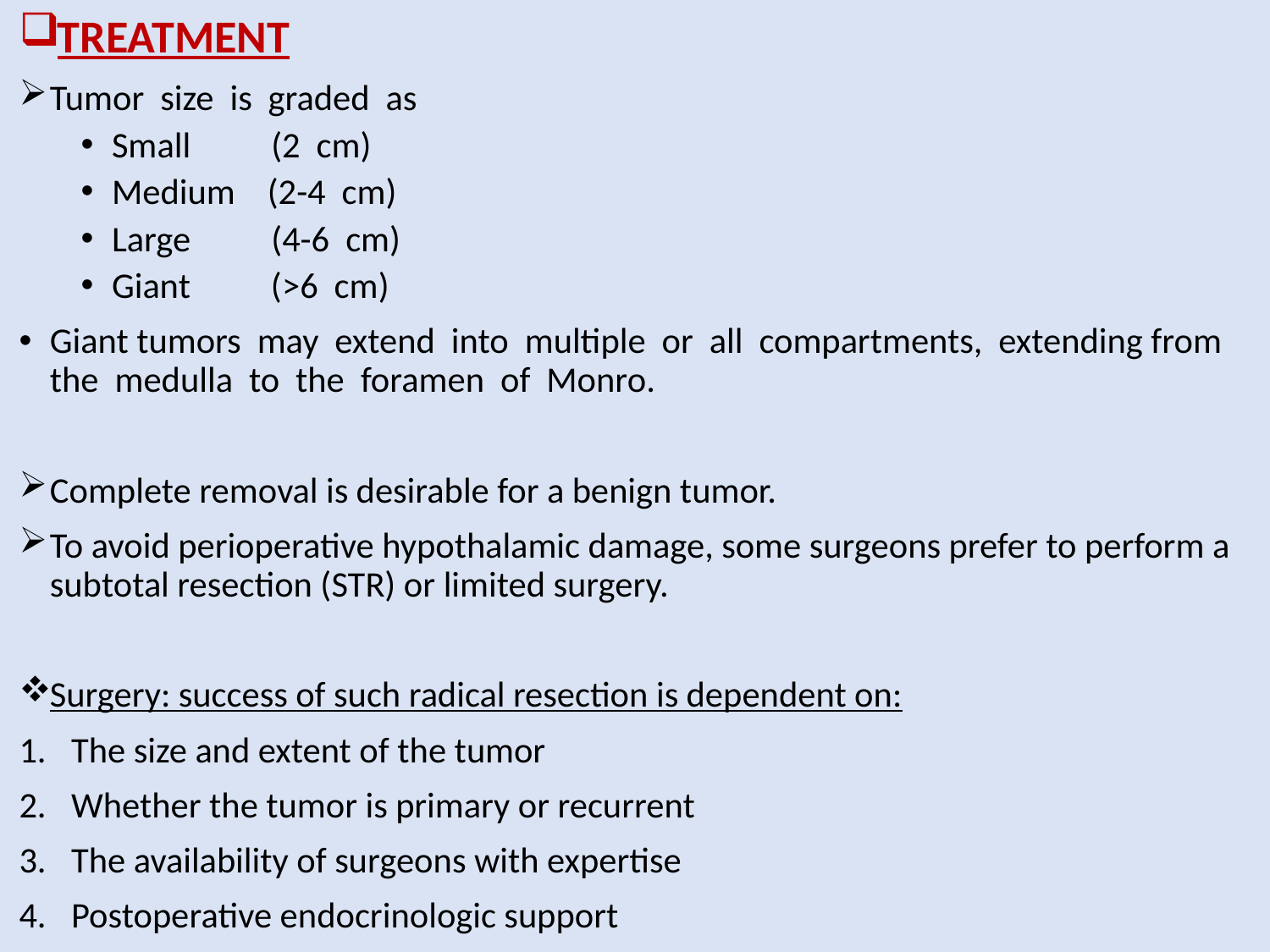

TREATMENT
Tumor  size  is  graded  as
Small          (2  cm)
Medium    (2-4  cm)
Large          (4-6  cm)
Giant          (>6  cm)
Giant tumors  may  extend  into  multiple  or  all  compartments,  extending from  the  medulla  to  the  foramen  of  Monro.

Complete removal is desirable for a benign tumor.
To avoid perioperative hypothalamic damage, some surgeons prefer to perform a subtotal resection (STR) or limited surgery.

Surgery: success of such radical resection is dependent on:
The size and extent of the tumor
Whether the tumor is primary or recurrent
The availability of surgeons with expertise
Postoperative endocrinologic support